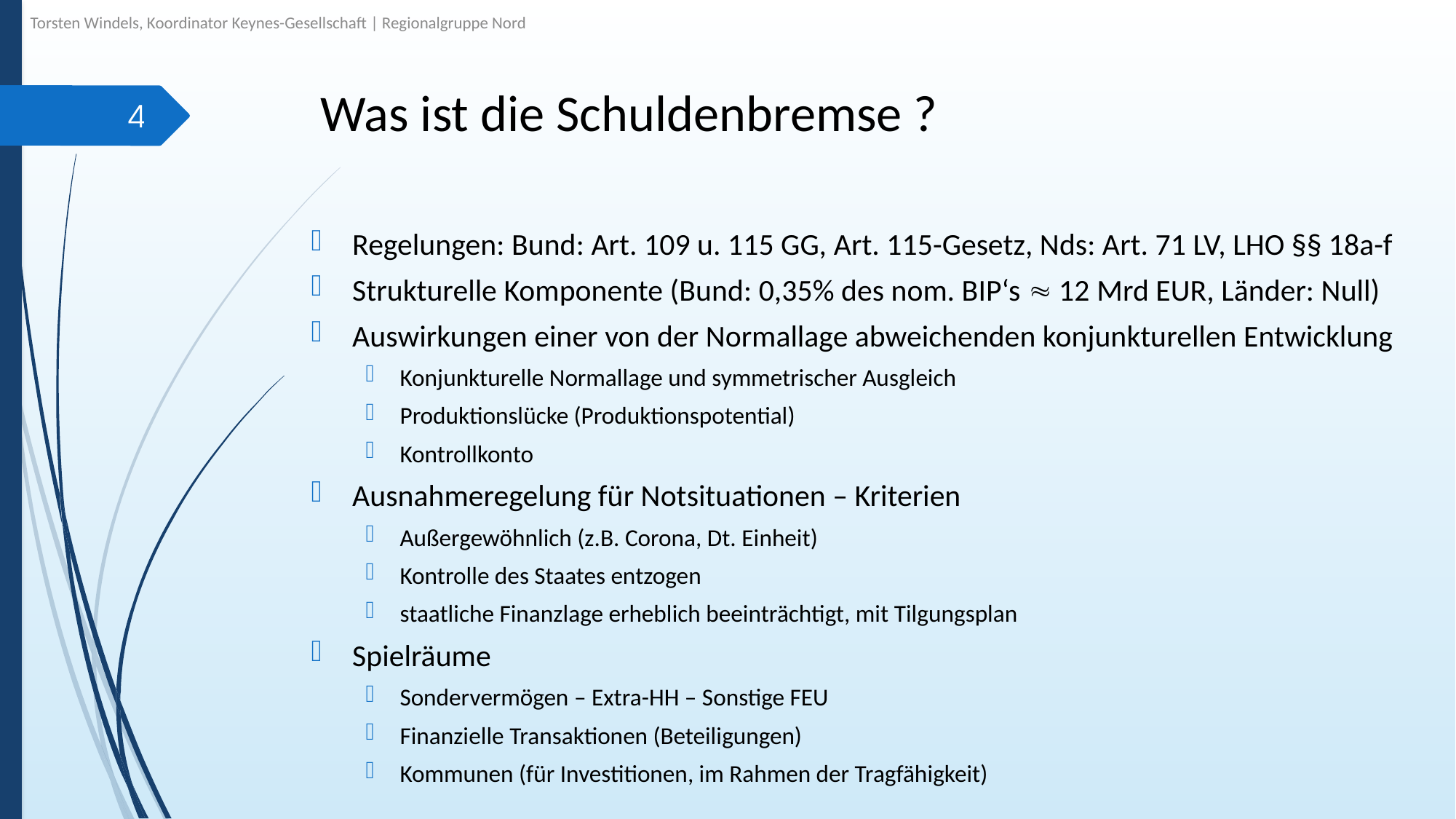

Torsten Windels, Koordinator Keynes-Gesellschaft | Regionalgruppe Nord
# Was ist die Schuldenbremse ?
4
Regelungen: Bund: Art. 109 u. 115 GG, Art. 115-Gesetz, Nds: Art. 71 LV, LHO §§ 18a-f
Strukturelle Komponente (Bund: 0,35% des nom. BIP‘s ≈ 12 Mrd EUR, Länder: Null)
Auswirkungen einer von der Normallage abweichenden konjunkturellen Entwicklung
Konjunkturelle Normallage und symmetrischer Ausgleich
Produktionslücke (Produktionspotential)
Kontrollkonto
Ausnahmeregelung für Notsituationen – Kriterien
Außergewöhnlich (z.B. Corona, Dt. Einheit)
Kontrolle des Staates entzogen
staatliche Finanzlage erheblich beeinträchtigt, mit Tilgungsplan
Spielräume
Sondervermögen – Extra-HH – Sonstige FEU
Finanzielle Transaktionen (Beteiligungen)
Kommunen (für Investitionen, im Rahmen der Tragfähigkeit)